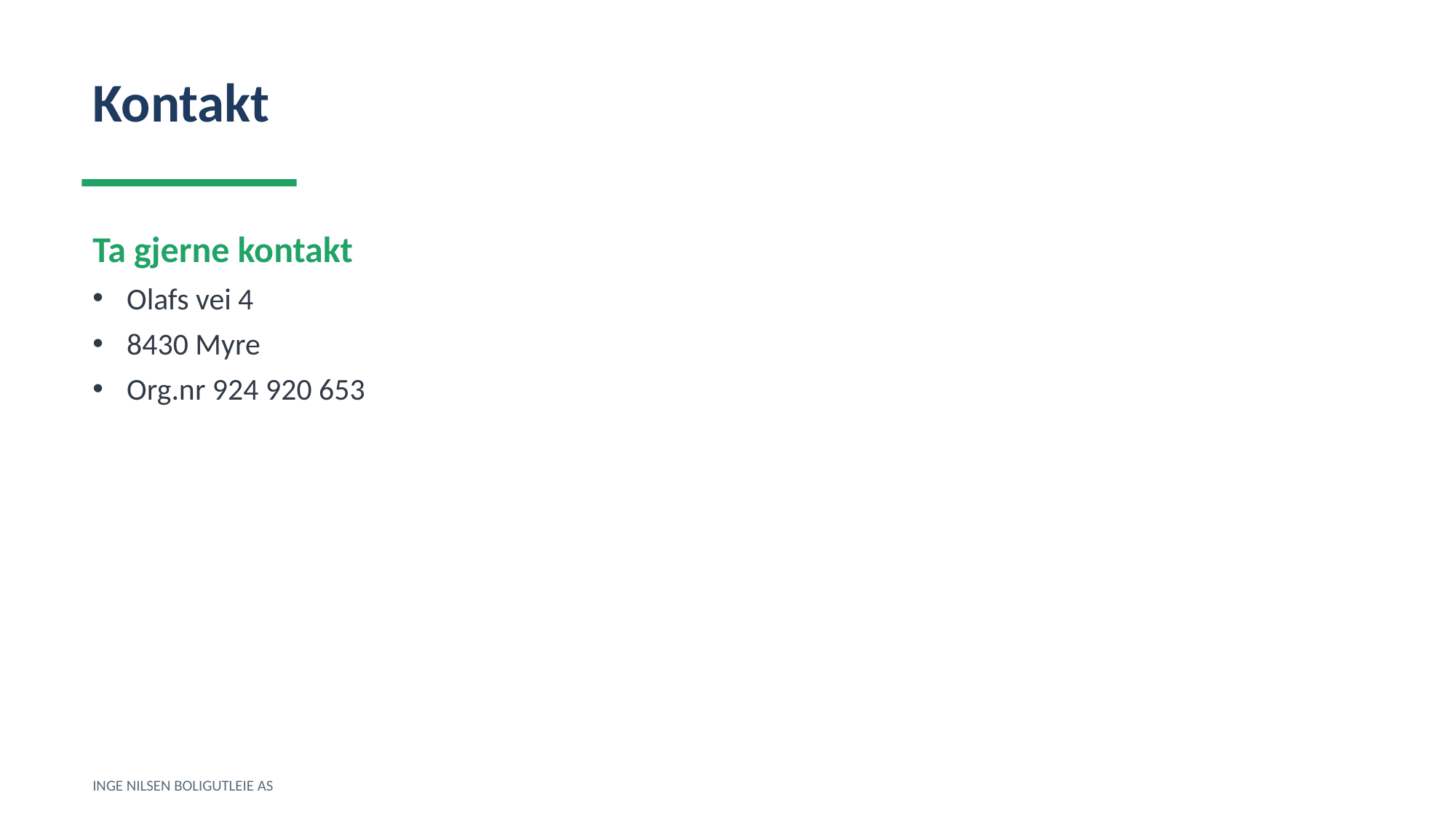

Kontakt

Ta gjerne kontakt
Olafs vei 4
8430 Myre
Org.nr 924 920 653
INGE NILSEN BOLIGUTLEIE AS